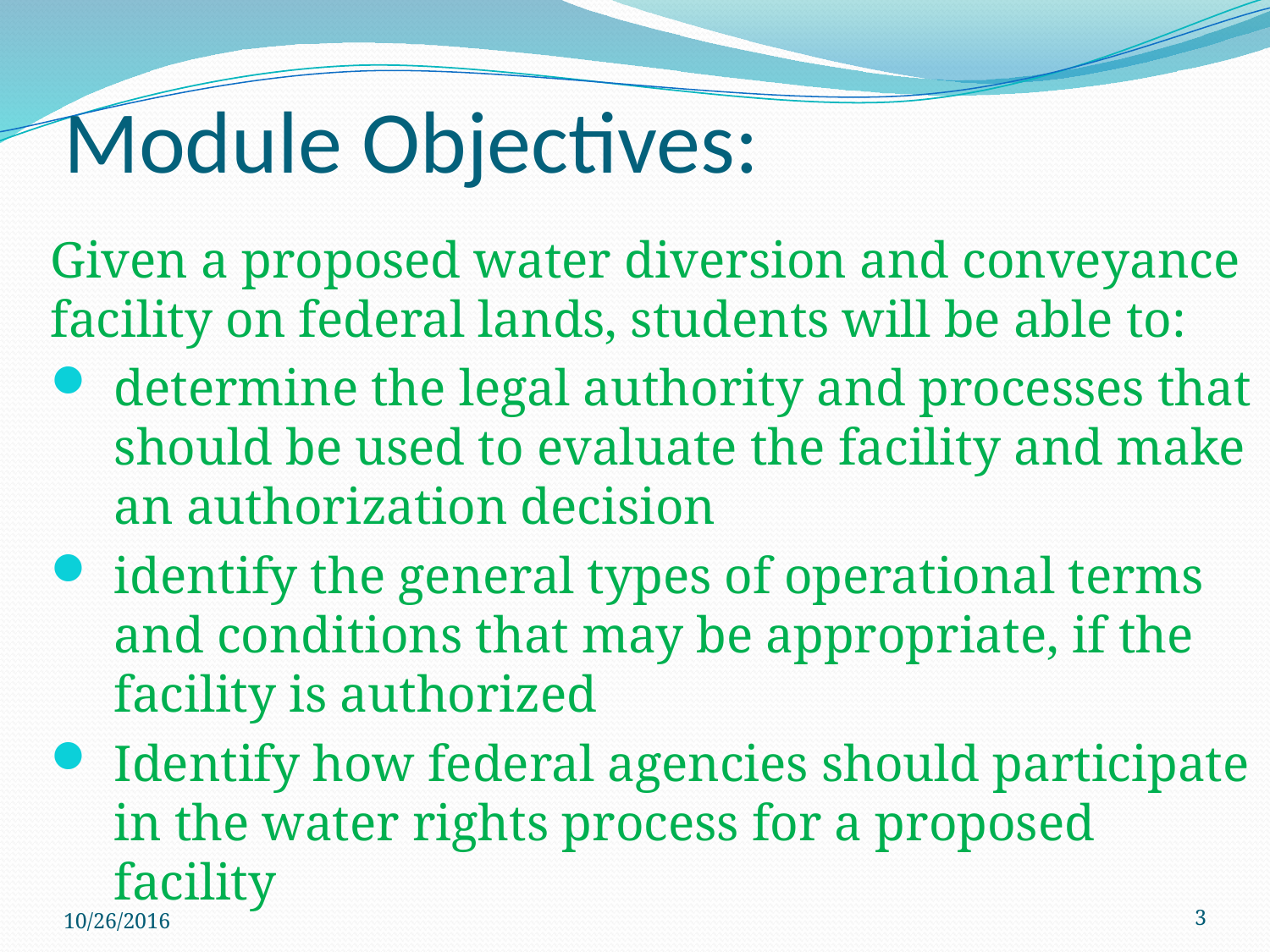

# Module Objectives:
Given a proposed water diversion and conveyance facility on federal lands, students will be able to:
determine the legal authority and processes that should be used to evaluate the facility and make an authorization decision
identify the general types of operational terms and conditions that may be appropriate, if the facility is authorized
Identify how federal agencies should participate in the water rights process for a proposed facility
10/26/2016
3